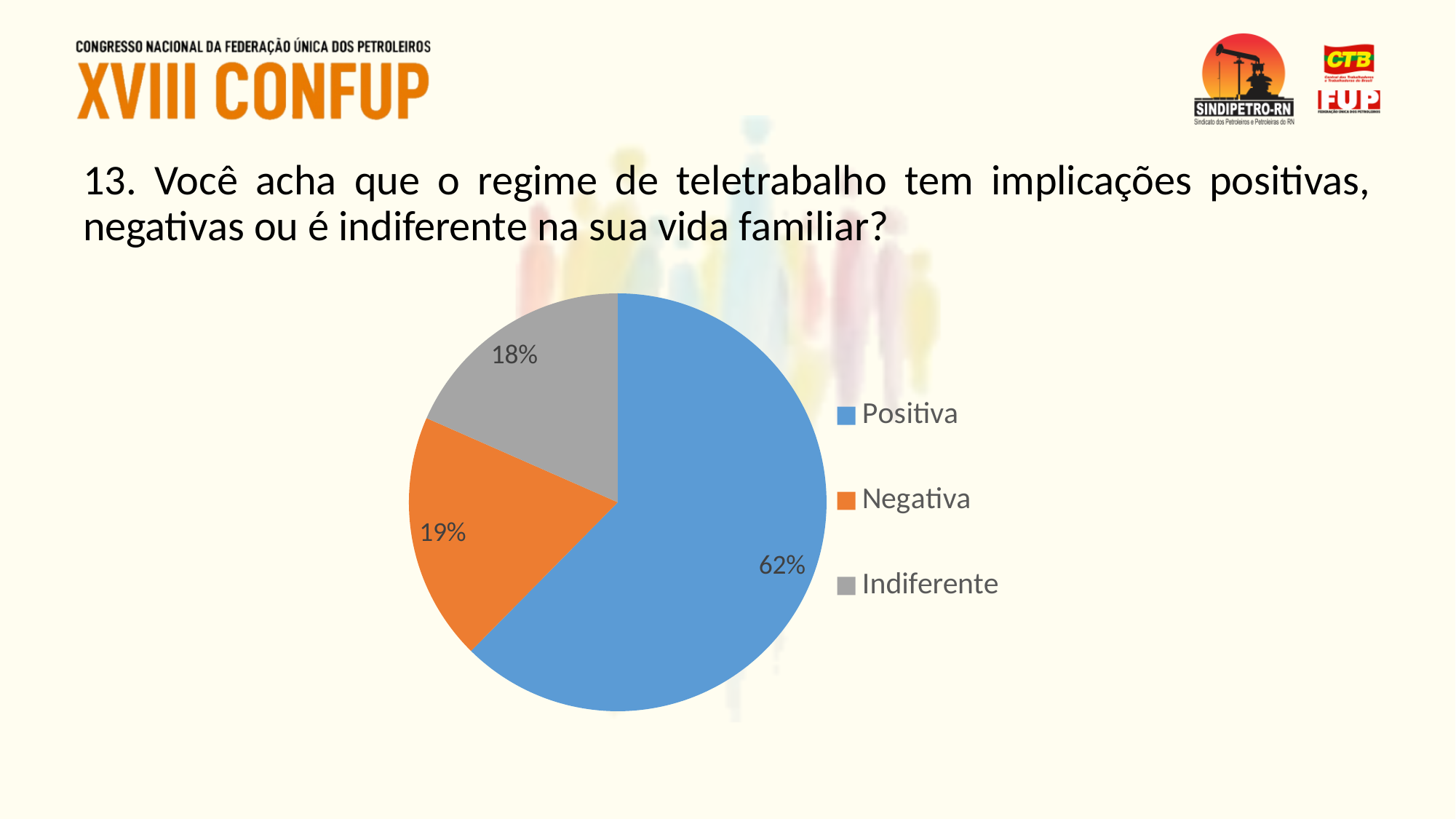

# 13. Você acha que o regime de teletrabalho tem implicações positivas, negativas ou é indiferente na sua vida familiar?

### Chart

| Category |  |
|---|---|
| Positiva | 0.624 |
| Negativa | 0.192 |
| Indiferente | 0.184 |